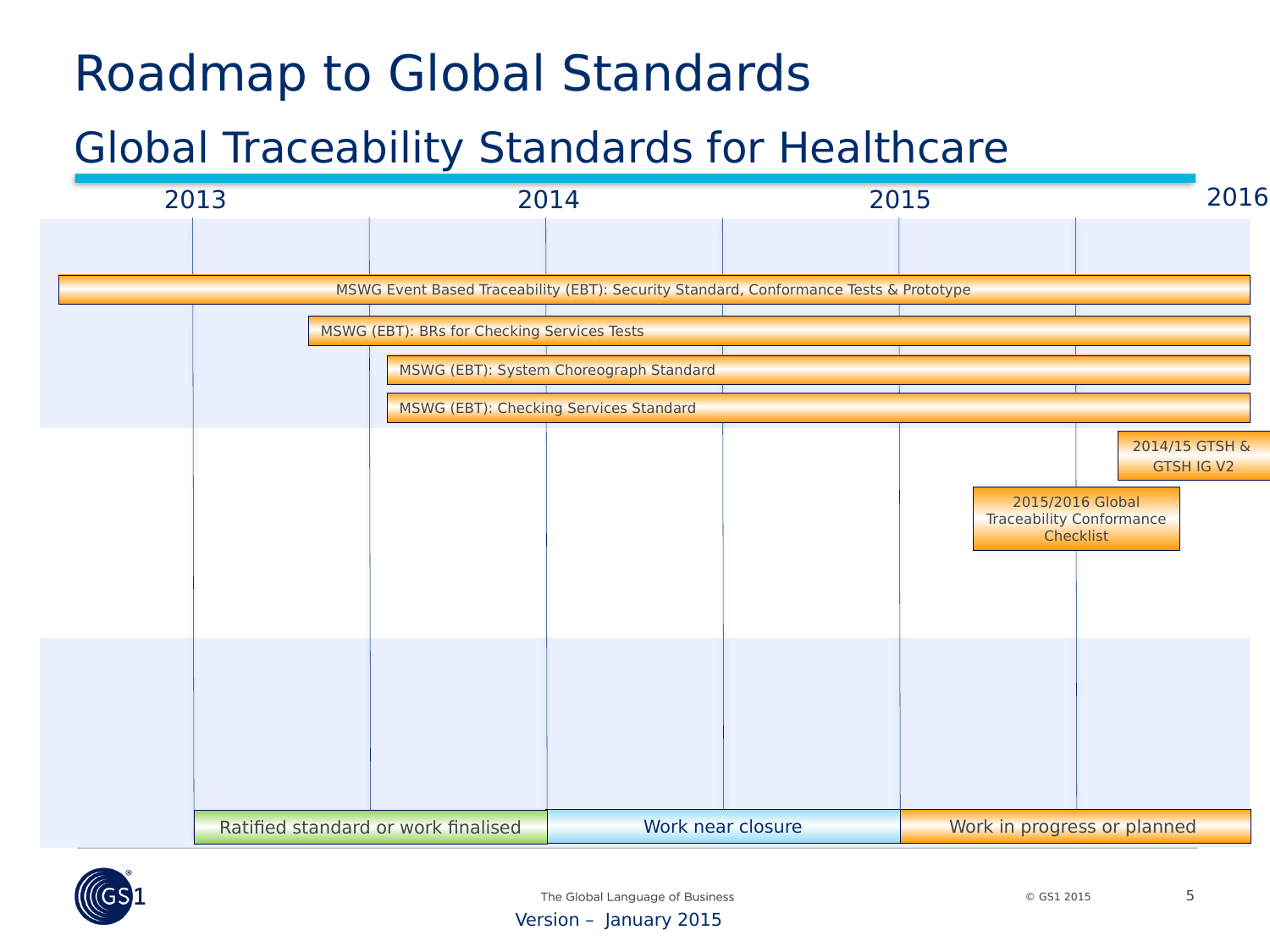

# Roadmap to Global Standards
Global Traceability Standards for Healthcare
2016
2013
2015
2014

MSWG Event Based Traceability (EBT): Security Standard, Conformance Tests & Prototype
MSWG (EBT): BRs for Checking Services Tests
MSWG (EBT): System Choreograph Standard
MSWG (EBT): Checking Services Standard
2014/15 GTSH &
GTSH IG V2

2015/2016 Global Traceability Conformance Checklist

Work near closure
Work in progress or planned
Ratified standard or work finalised
5
Version –  January 2015